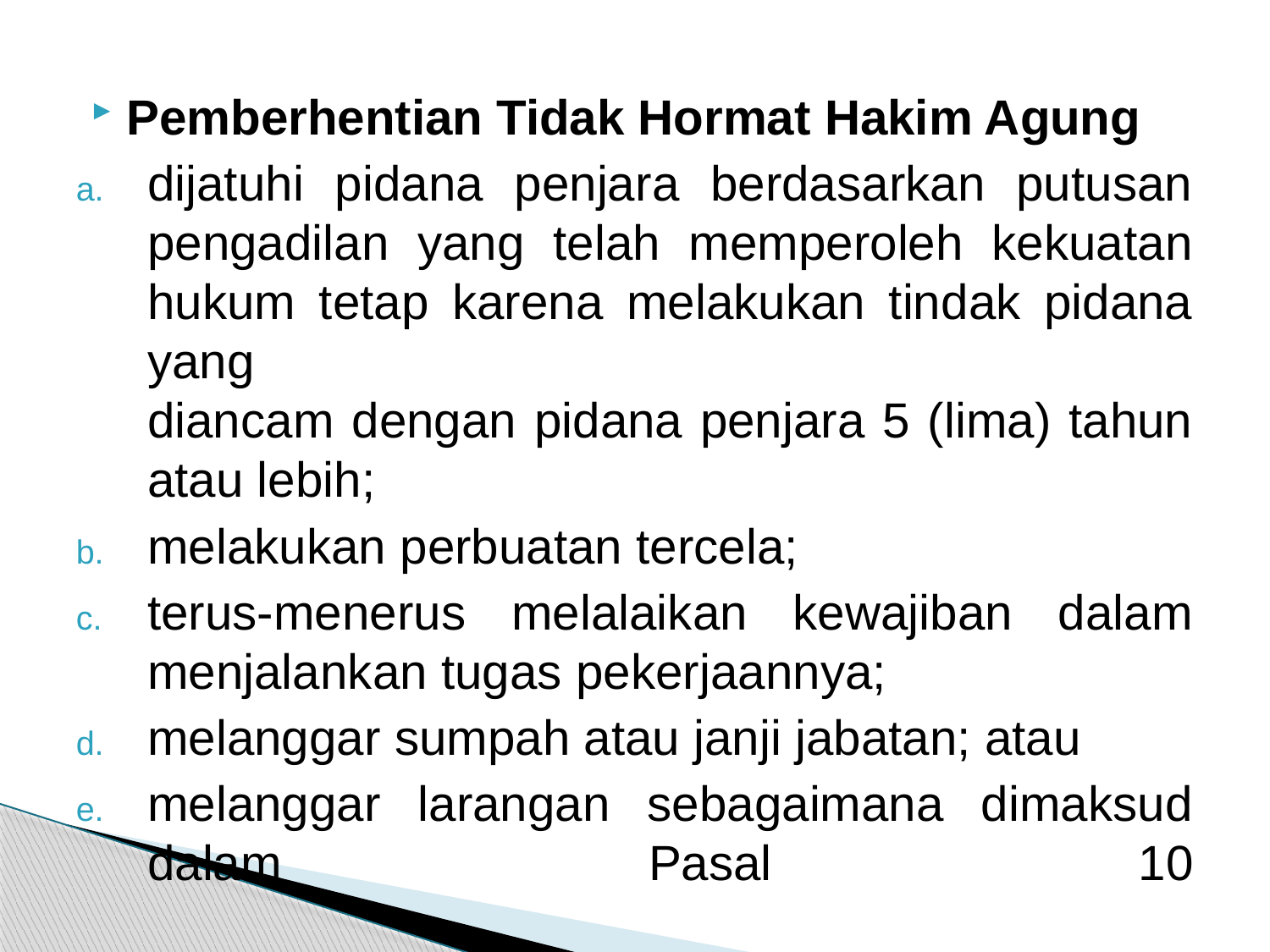

Pemberhentian Tidak Hormat Hakim Agung
dijatuhi pidana penjara berdasarkan putusan pengadilan yang telah memperoleh kekuatan hukum tetap karena melakukan tindak pidana yang
diancam dengan pidana penjara 5 (lima) tahun atau lebih;
melakukan perbuatan tercela;
terus-menerus melalaikan kewajiban dalam menjalankan tugas pekerjaannya;
melanggar sumpah atau janji jabatan; atau
melanggar larangan sebagaimana dimaksud dalam Pasal 10